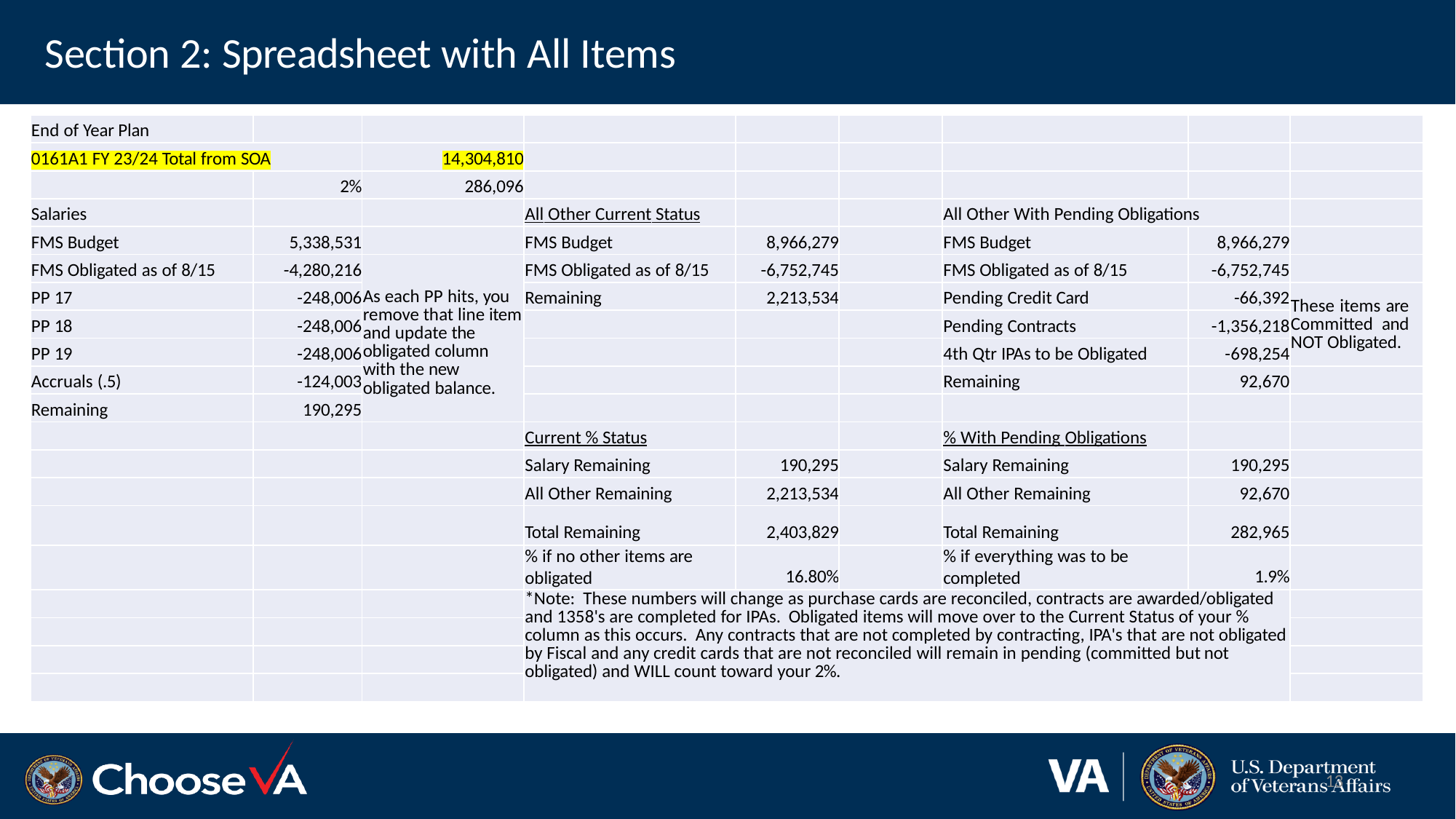

# Section 2: Spreadsheet with All Items
| End of Year Plan |  |  |  |  |  |  |  |  |
| --- | --- | --- | --- | --- | --- | --- | --- | --- |
| 0161A1 FY 23/24 Total from SOA |  | 14,304,810 |  |  |  |  |  |  |
|  | 2% | 286,096 |  |  |  |  |  |  |
| Salaries |  |  | All Other Current Status |  |  | All Other With Pending Obligations |  |  |
| FMS Budget | 5,338,531 |  | FMS Budget | 8,966,279 |  | FMS Budget | 8,966,279 |  |
| FMS Obligated as of 8/15 | -4,280,216 | As each PP hits, you remove that line item and update the obligated column with the new obligated balance. | FMS Obligated as of 8/15 | -6,752,745 |  | FMS Obligated as of 8/15 | -6,752,745 |  |
| PP 17 | -248,006 |  | Remaining | 2,213,534 |  | Pending Credit Card | -66,392 | These items are Committed and NOT Obligated. |
| PP 18 | -248,006 |  |  |  |  | Pending Contracts | -1,356,218 |  |
| PP 19 | -248,006 |  |  |  |  | 4th Qtr IPAs to be Obligated | -698,254 |  |
| Accruals (.5) | -124,003 |  |  |  |  | Remaining | 92,670 |  |
| Remaining | 190,295 |  |  |  |  |  |  |  |
|  |  |  | Current % Status |  |  | % With Pending Obligations |  |  |
|  |  |  | Salary Remaining | 190,295 |  | Salary Remaining | 190,295 |  |
|  |  |  | All Other Remaining | 2,213,534 |  | All Other Remaining | 92,670 |  |
|  |  |  | Total Remaining | 2,403,829 |  | Total Remaining | 282,965 |  |
|  |  |  | % if no other items are obligated | 16.80% |  | % if everything was to be completed | 1.9% |  |
|  |  |  | \*Note: These numbers will change as purchase cards are reconciled, contracts are awarded/obligated and 1358's are completed for IPAs. Obligated items will move over to the Current Status of your % column as this occurs. Any contracts that are not completed by contracting, IPA's that are not obligated by Fiscal and any credit cards that are not reconciled will remain in pending (committed but not obligated) and WILL count toward your 2%. |  |  |  |  |  |
|  |  |  |  |  |  |  |  |  |
|  |  |  |  |  |  |  |  |  |
|  |  |  |  |  |  |  |  |  |
13